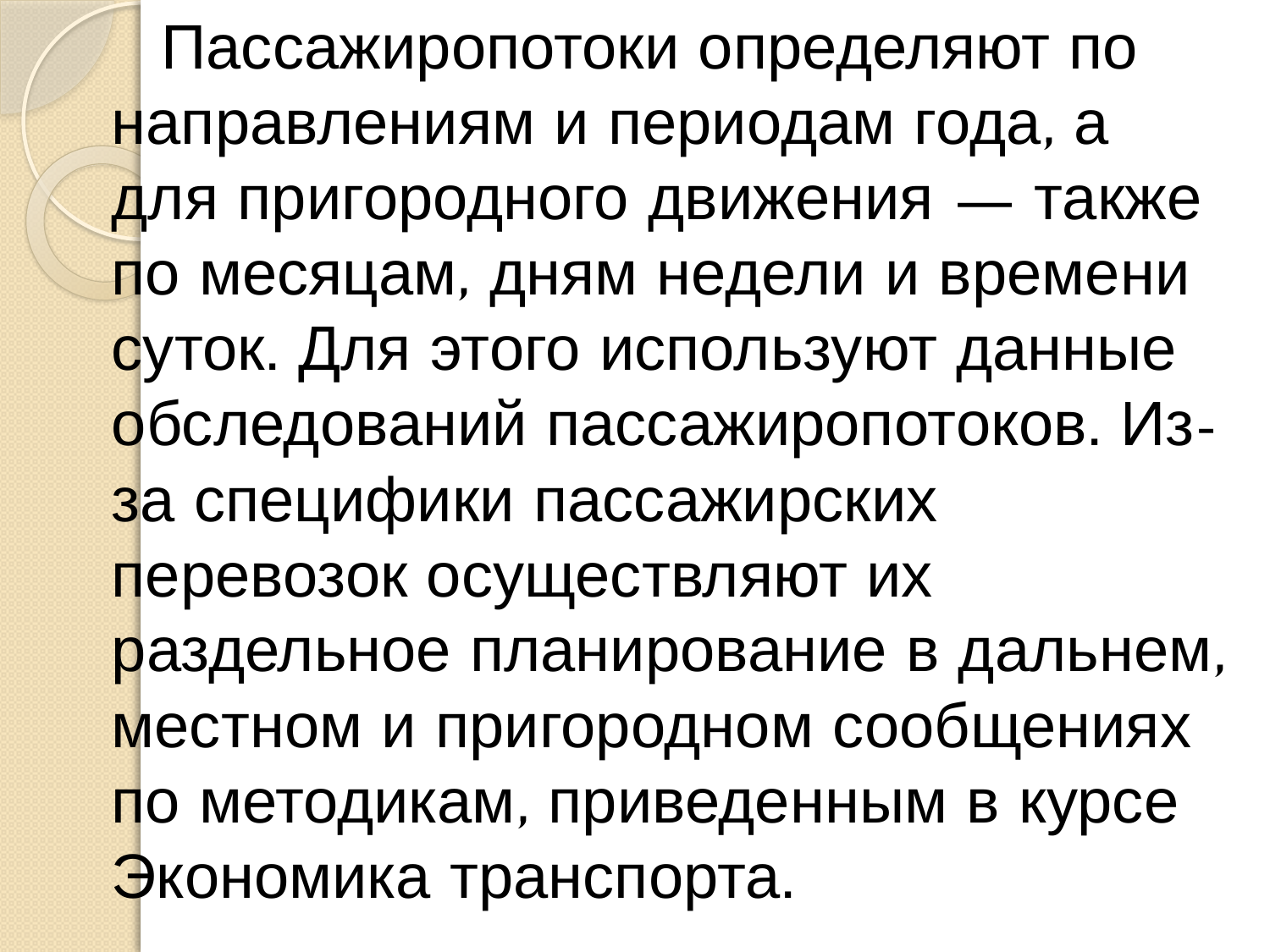

Пассажиропотоки определяют по направлениям и периодам года, а для пригородного движения — также по месяцам, дням недели и времени суток. Для этого используют данные обследований пассажиропотоков. Из-за специфики пассажирских перевозок осуществляют их раздельное планирование в дальнем, местном и пригородном сообщениях по методикам, приведенным в курсе Экономика транспорта.